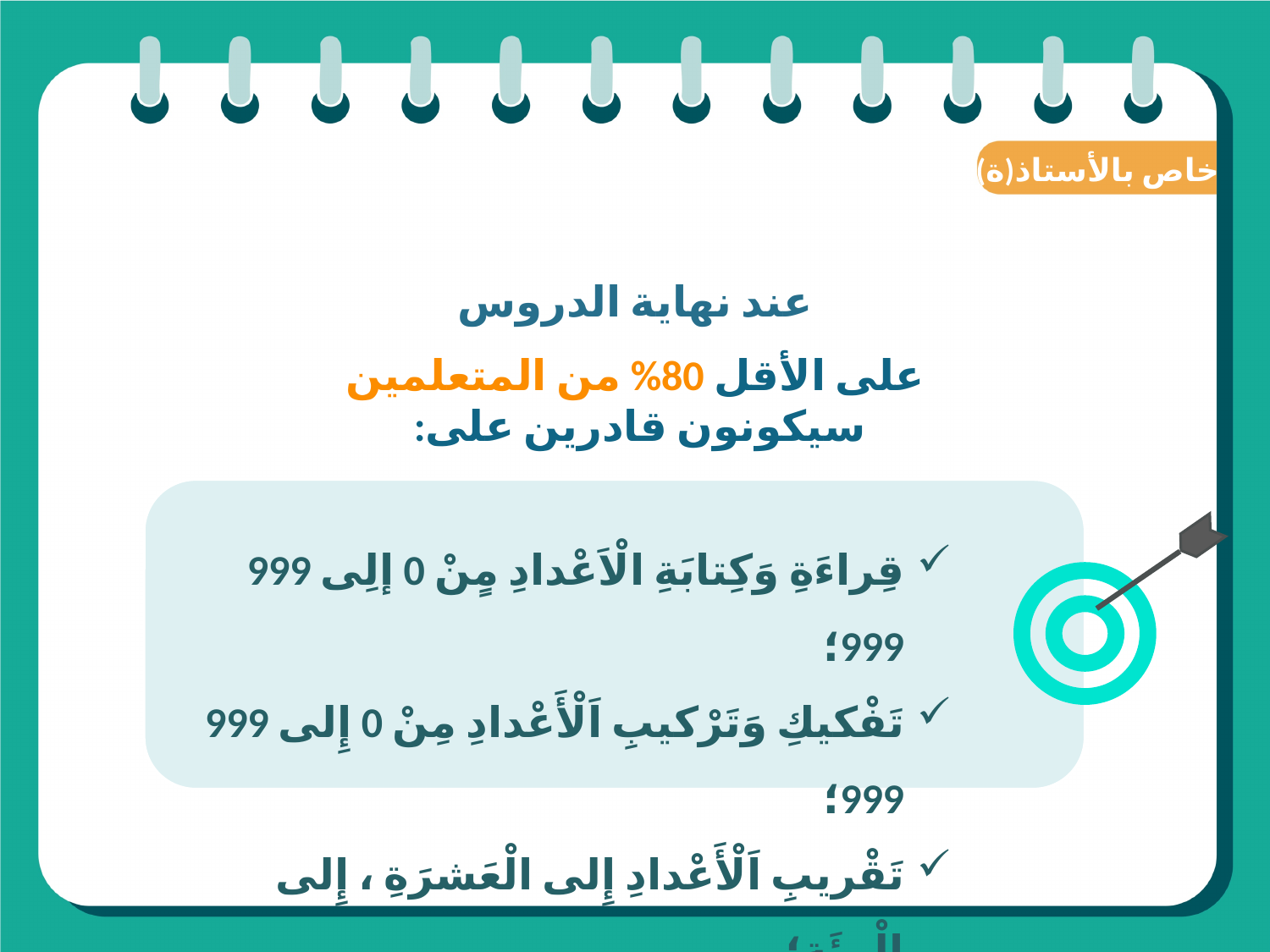

(ة)خاص بالأستاذ
عند نهاية الدروس
على الأقل 80% من المتعلمين سيكونون قادرين على:

قِراءَةِ وَكِتابَةِ الْاَعْدادِ مٍنْ 0 إلِى 999 999؛
تَفْكيكِ وَتَرْكيبِ اَلْأَعْدادِ مِنْ 0 إِلى 999 999؛
تَقْريبِ اَلْأَعْدادِ إِلى الْعَشرَةِ ، إِلى الْمِئَةِ؛